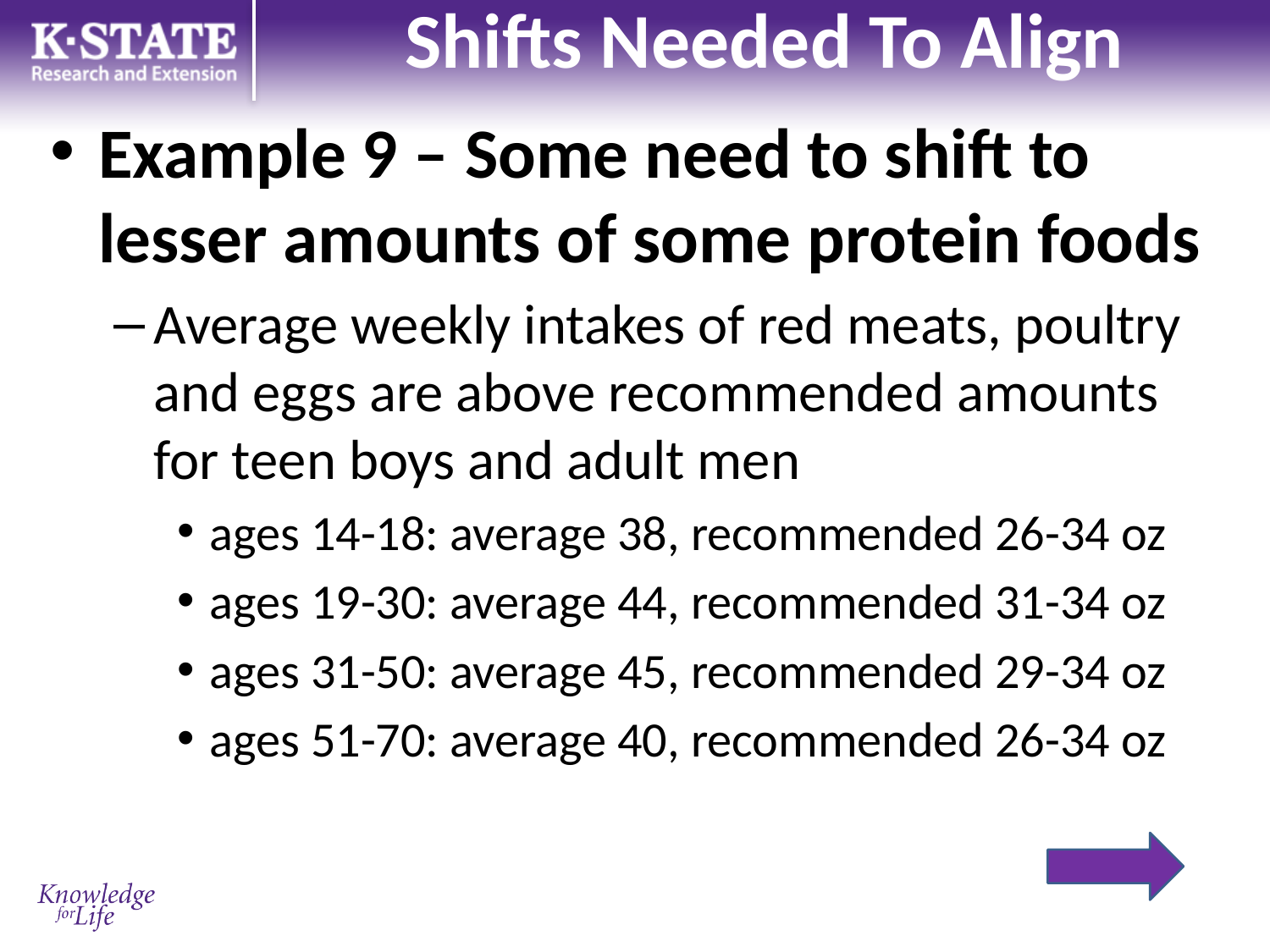

# Shifts Needed To Align
Example 9 – Some need to shift to lesser amounts of some protein foods
Average weekly intakes of red meats, poultry and eggs are above recommended amounts for teen boys and adult men
ages 14-18: average 38, recommended 26-34 oz
ages 19-30: average 44, recommended 31-34 oz
ages 31-50: average 45, recommended 29-34 oz
ages 51-70: average 40, recommended 26-34 oz